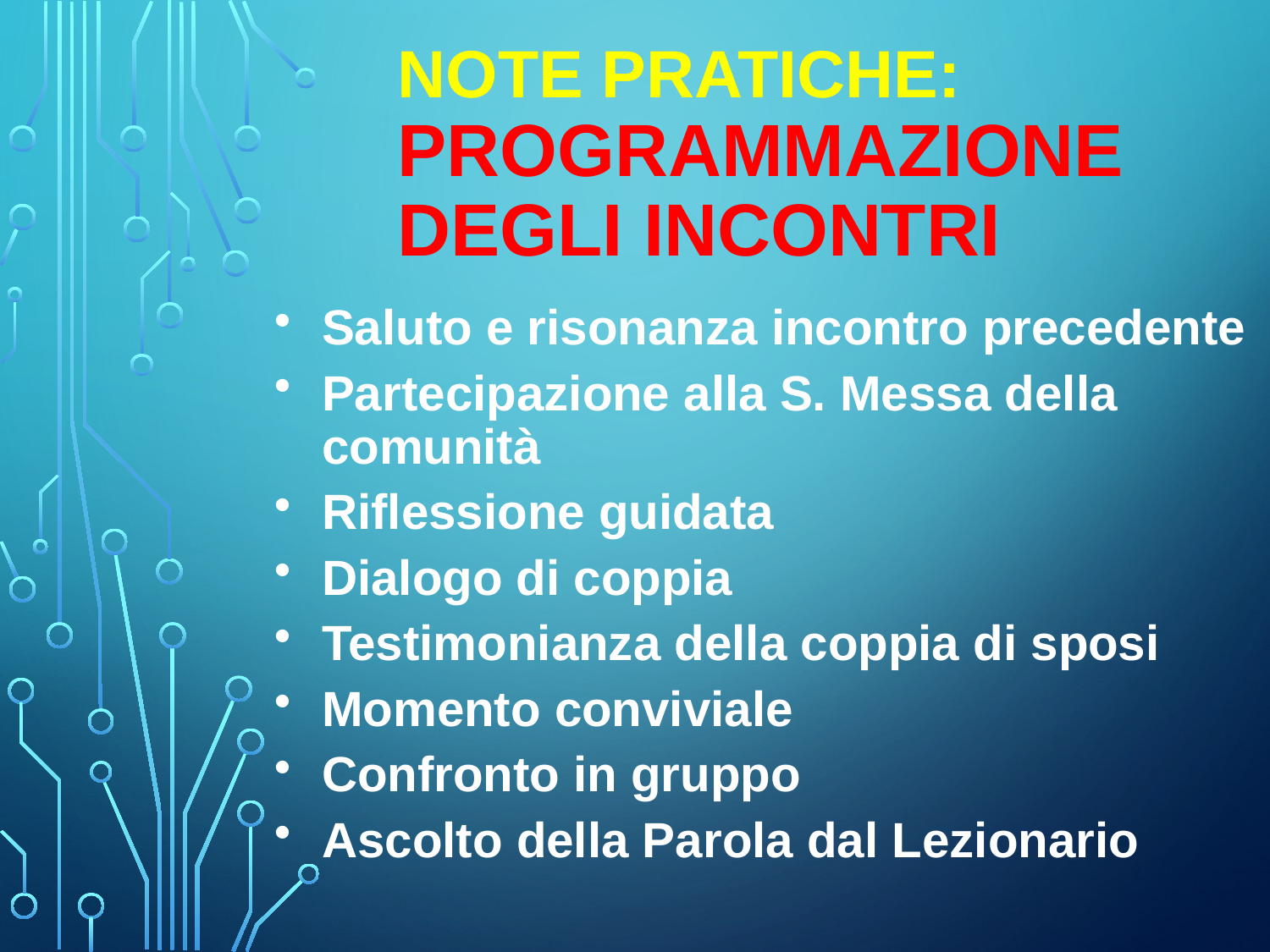

# Note pratiche: programmazione degli incontri
Saluto e risonanza incontro precedente
Partecipazione alla S. Messa della comunità
Riflessione guidata
Dialogo di coppia
Testimonianza della coppia di sposi
Momento conviviale
Confronto in gruppo
Ascolto della Parola dal Lezionario